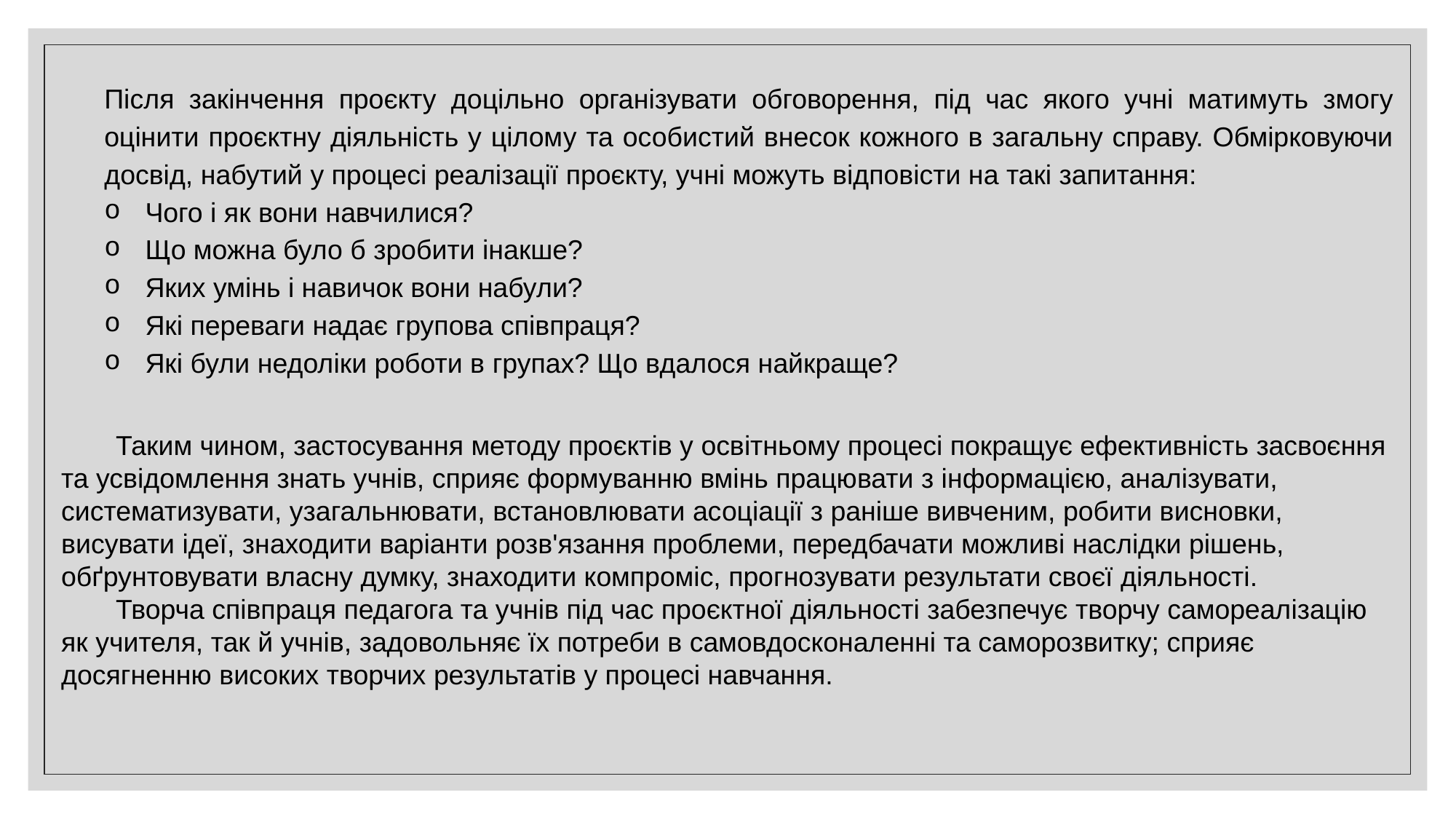

Після закінчення проєкту доцільно організувати обговорення, під час якого учні матимуть змогу оцінити проєктну діяльність у цілому та особистий внесок кожного в загальну справу. Обмірковуючи досвід, набутий у процесі реалізації проєкту, учні можуть відповісти на такі запитання:
Чого і як вони навчилися?
Що можна було б зробити інакше?
Яких умінь і навичок вони набули?
Які переваги надає групова співпраця?
Які були недоліки роботи в групах? Що вдалося найкраще?
Таким чином, застосування методу проєктів у освітньому процесі покращує ефективність засвоєння та усвідомлення знать учнів, сприяє формуванню вмінь працювати з інформацією, аналізувати, систематизувати, узагальнювати, встановлювати асоціації з раніше вивченим, робити висновки, висувати ідеї, знаходити варіанти розв'язання проблеми, передбачати можливі наслідки рішень, обґрунтовувати власну думку, знаходити компроміс, прогнозувати результати своєї діяльності.
Творча співпраця педагога та учнів під час проєктної діяльності забезпечує творчу самореалізацію як учителя, так й учнів, задовольняє їх потреби в самовдосконаленні та саморозвитку; сприяє досягненню високих творчих результатів у процесі навчання.